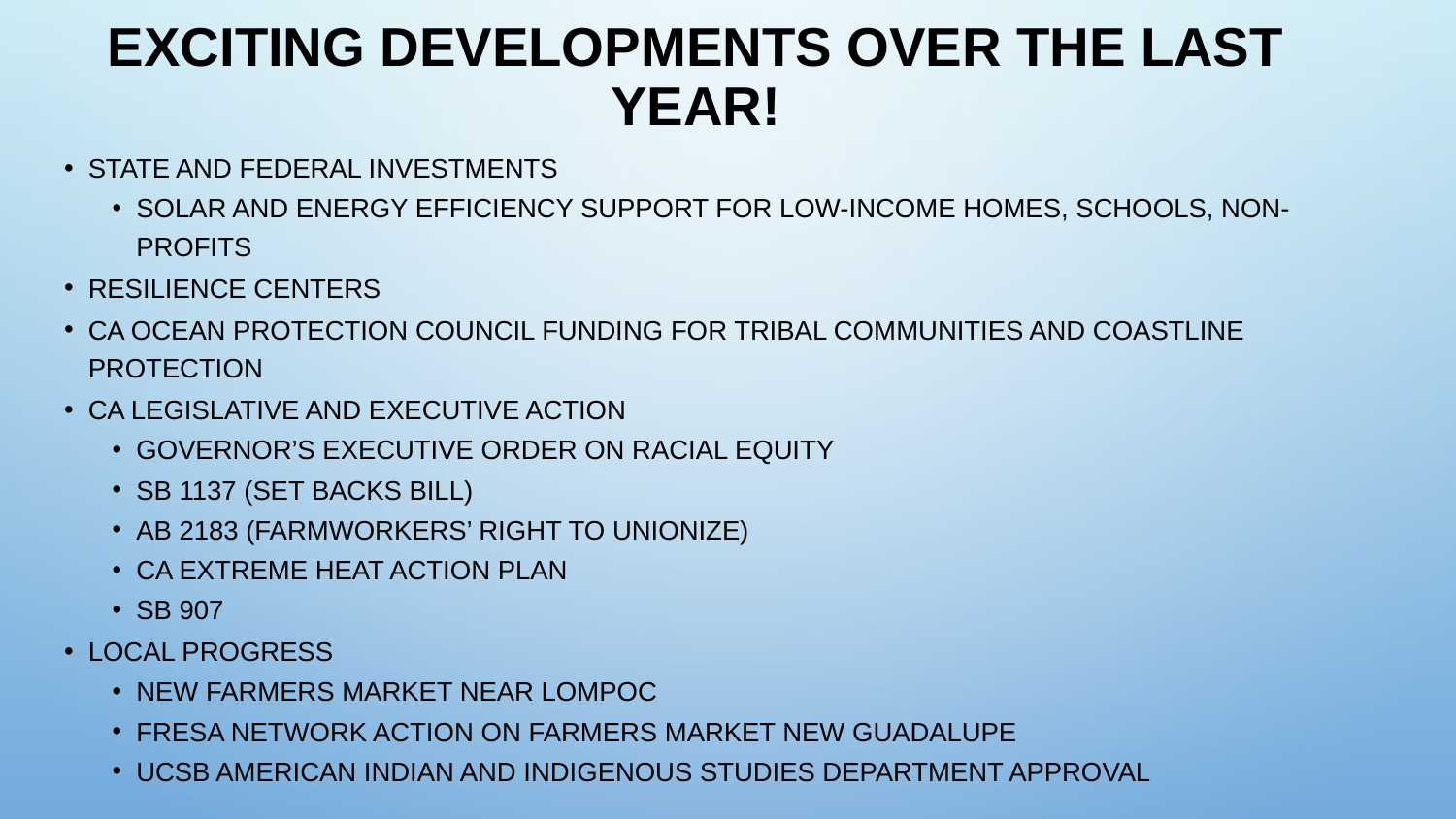

# Exciting Developments Over the Last Year!
State and Federal Investments
Solar and energy efficiency support for low-income homes, schools, non-profits
Resilience Centers
CA Ocean Protection Council funding for Tribal communities and coastline protection
CA legislative and Executive Action
Governor’s Executive Order on Racial Equity
SB 1137 (Set backs bill)
AB 2183 (farmworkers’ right to unionize)
CA Extreme Heat Action Plan
SB 907
Local Progress
New farmers market near Lompoc
FRESA Network action on farmers market new Guadalupe
UCSB American Indian and Indigenous Studies Department approval